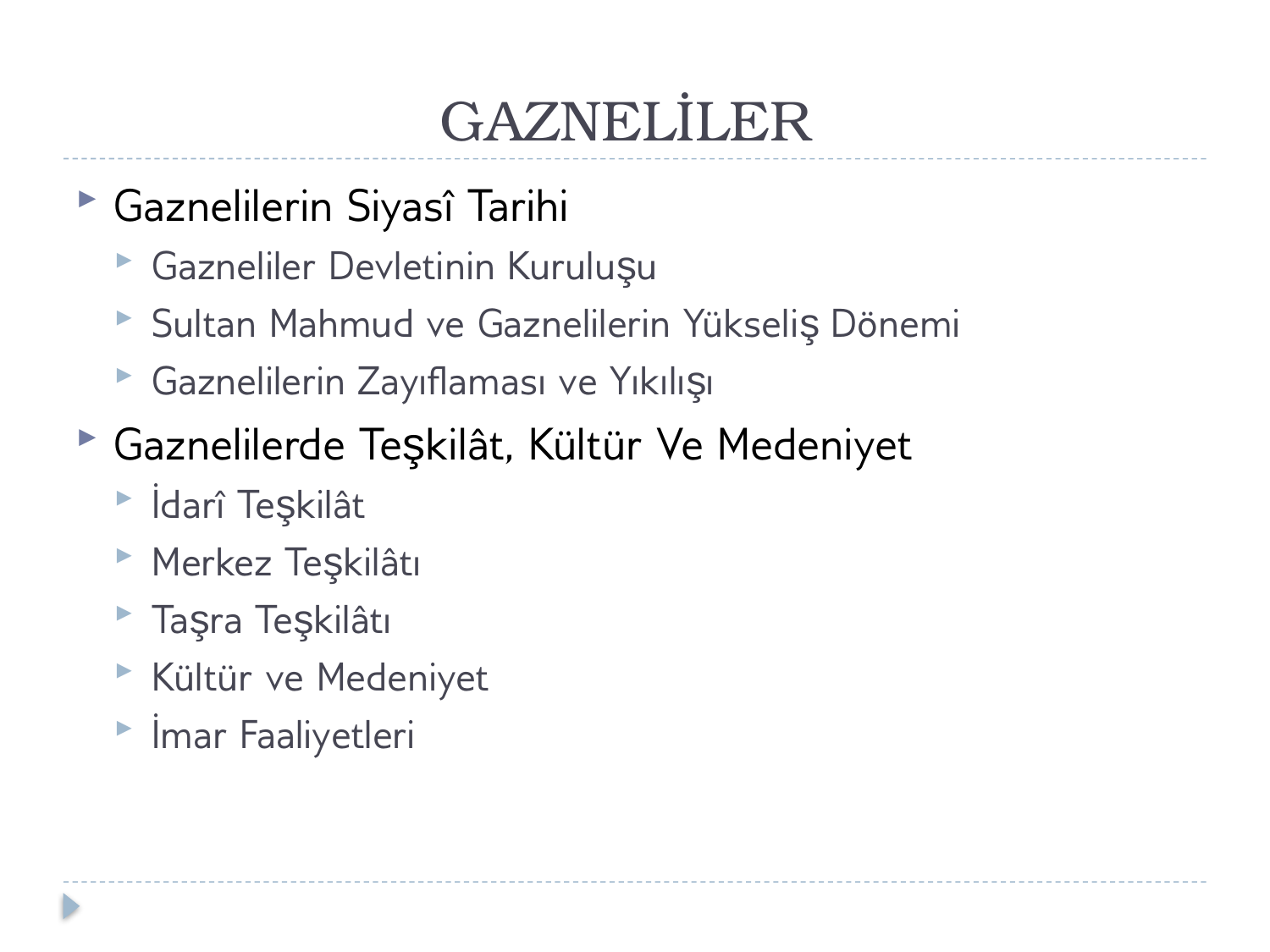

# GAZNELİLER
Gaznelilerin Siyasî Tarihi
Gazneliler Devletinin Kuruluşu
Sultan Mahmud ve Gaznelilerin Yükseliş Dönemi
Gaznelilerin Zayıflaması ve Yıkılışı
Gaznelilerde Teşkilât, Kültür Ve Medeniyet
İdarî Teşkilât
Merkez Teşkilâtı
Taşra Teşkilâtı
Kültür ve Medeniyet
İmar Faaliyetleri